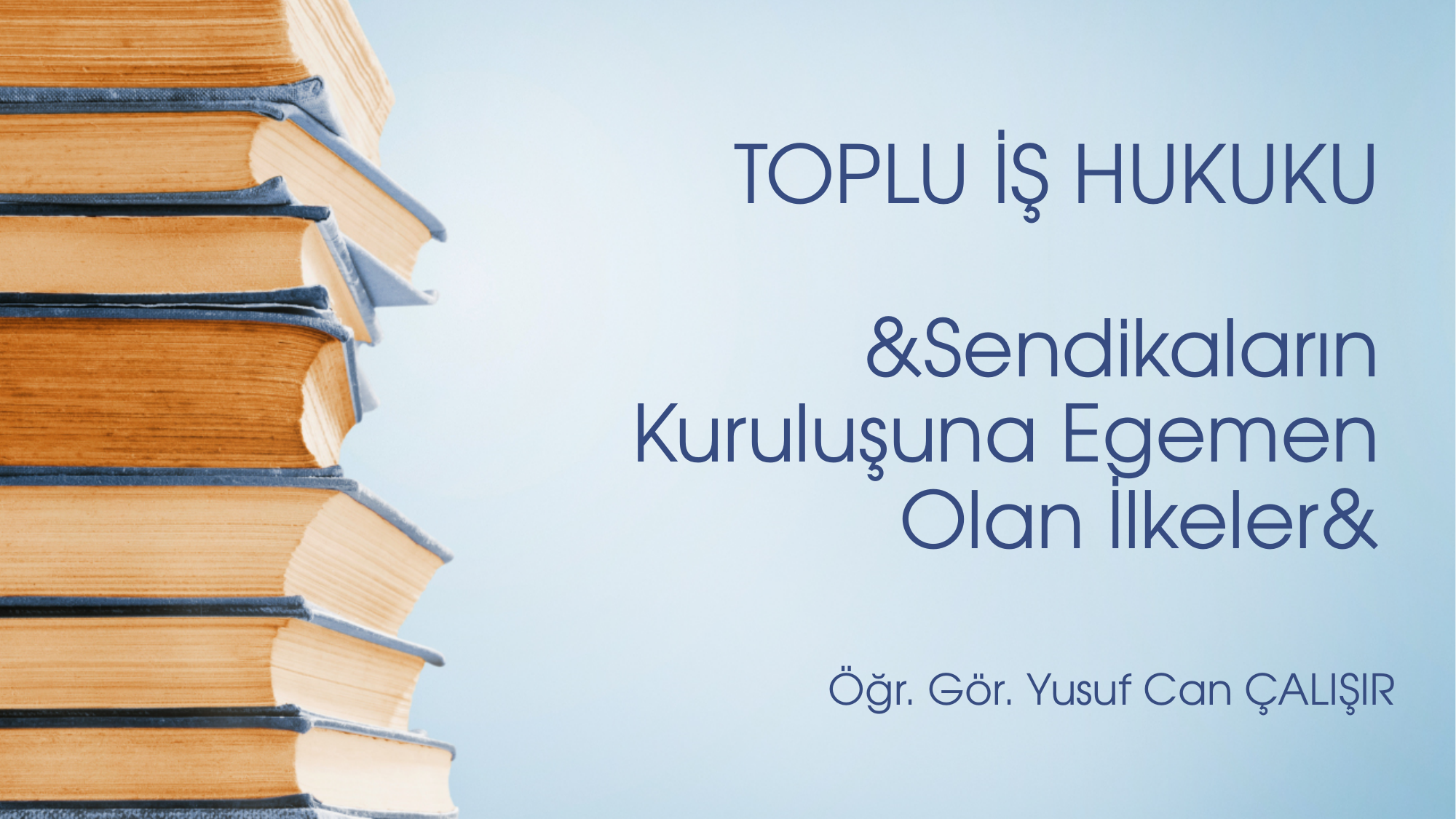

# TOPLU İŞ HUKUKU &Sendikaların Kuruluşuna Egemen Olan İlkeler&
Öğr. Gör. Yusuf Can ÇALIŞIR